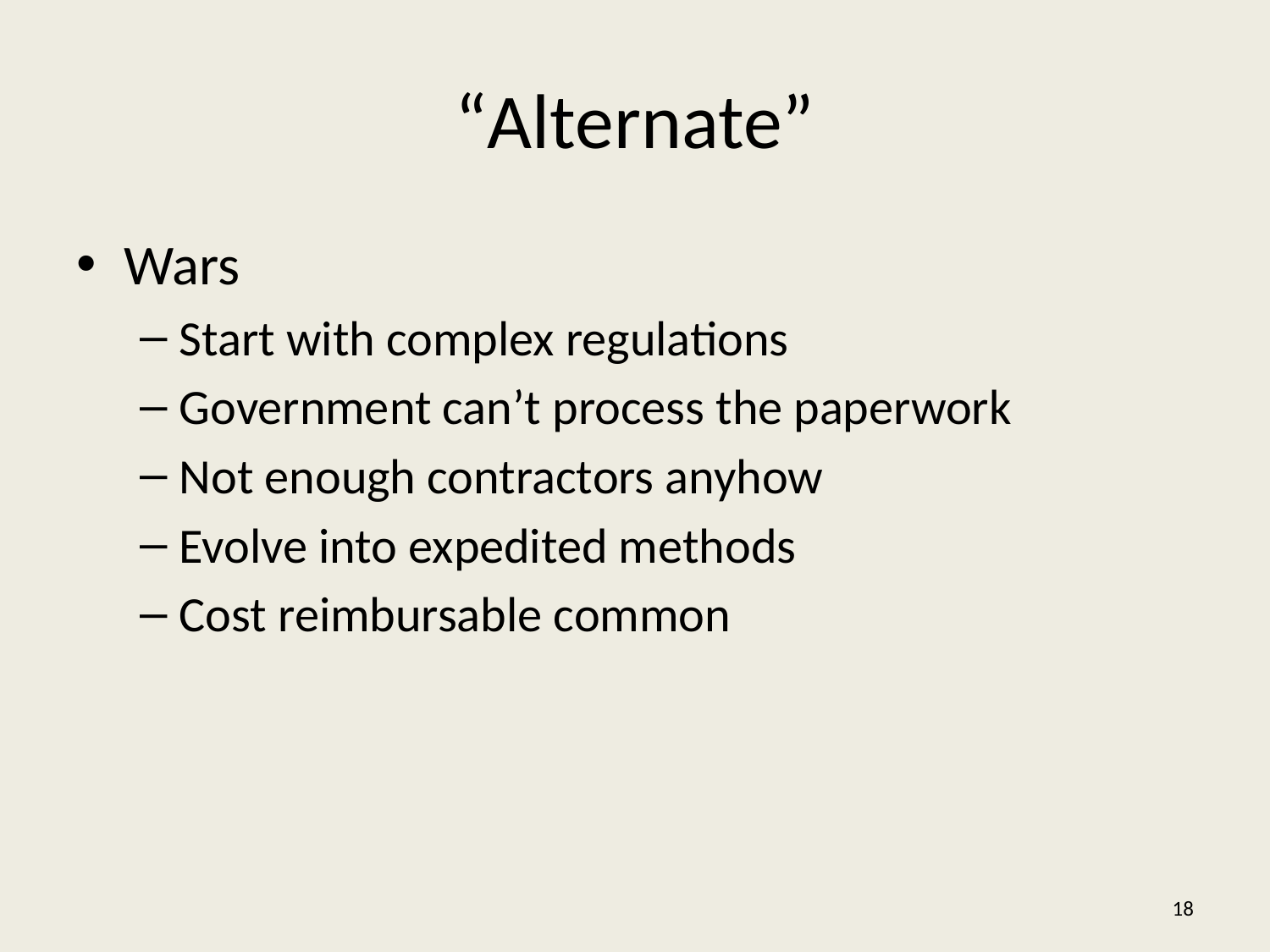

# “Alternate”
Wars
Start with complex regulations
Government can’t process the paperwork
Not enough contractors anyhow
Evolve into expedited methods
Cost reimbursable common

18